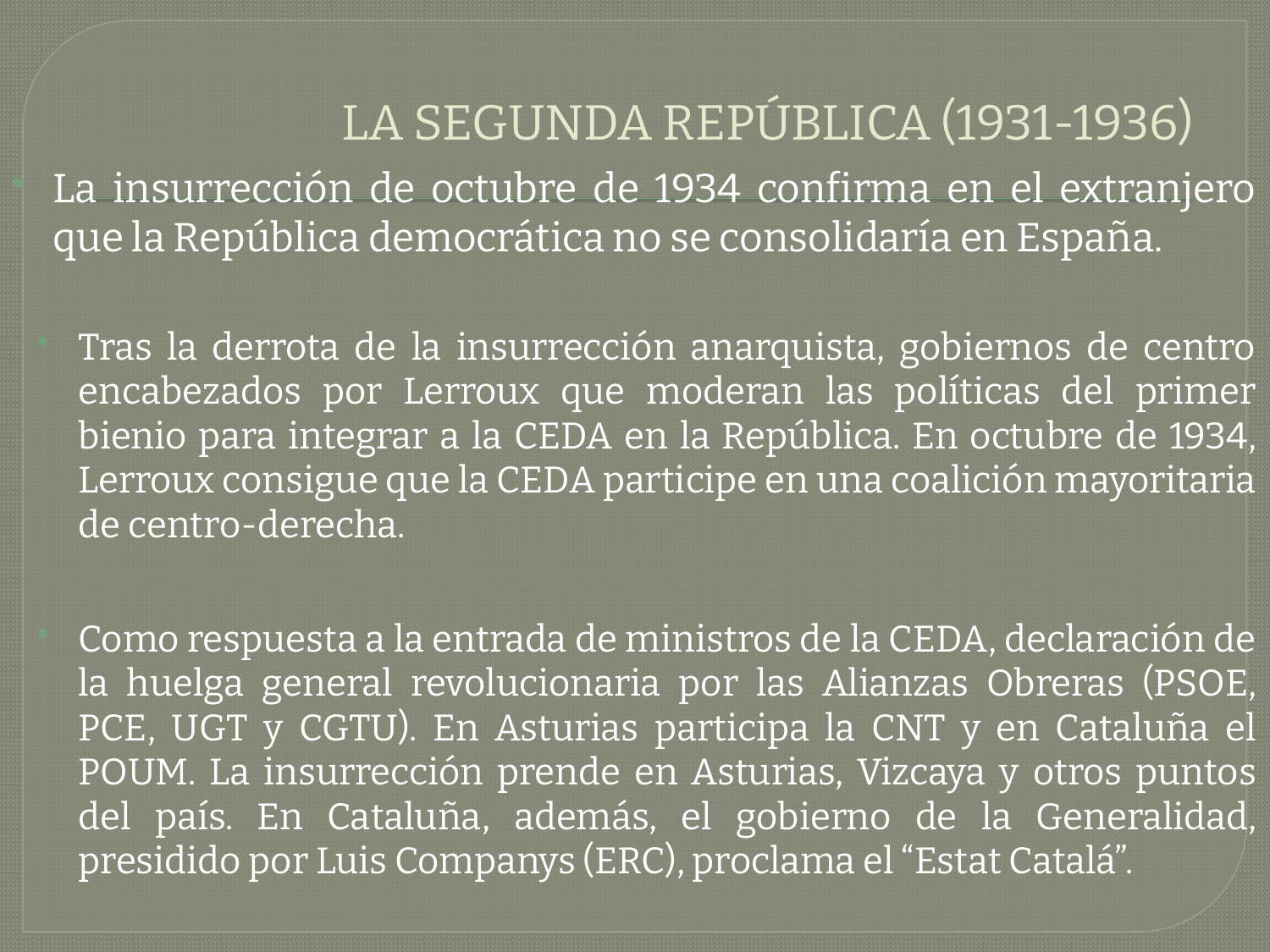

# LA SEGUNDA REPÚBLICA (1931-1936)
La insurrección de octubre de 1934 confirma en el extranjero que la República democrática no se consolidaría en España.

Tras la derrota de la insurrección anarquista, gobiernos de centro encabezados por Lerroux que moderan las políticas del primer bienio para integrar a la CEDA en la República. En octubre de 1934, Lerroux consigue que la CEDA participe en una coalición mayoritaria de centro-derecha.

Como respuesta a la entrada de ministros de la CEDA, declaración de la huelga general revolucionaria por las Alianzas Obreras (PSOE, PCE, UGT y CGTU). En Asturias participa la CNT y en Cataluña el POUM. La insurrección prende en Asturias, Vizcaya y otros puntos del país. En Cataluña, además, el gobierno de la Generalidad, presidido por Luis Companys (ERC), proclama el “Estat Catalá”.